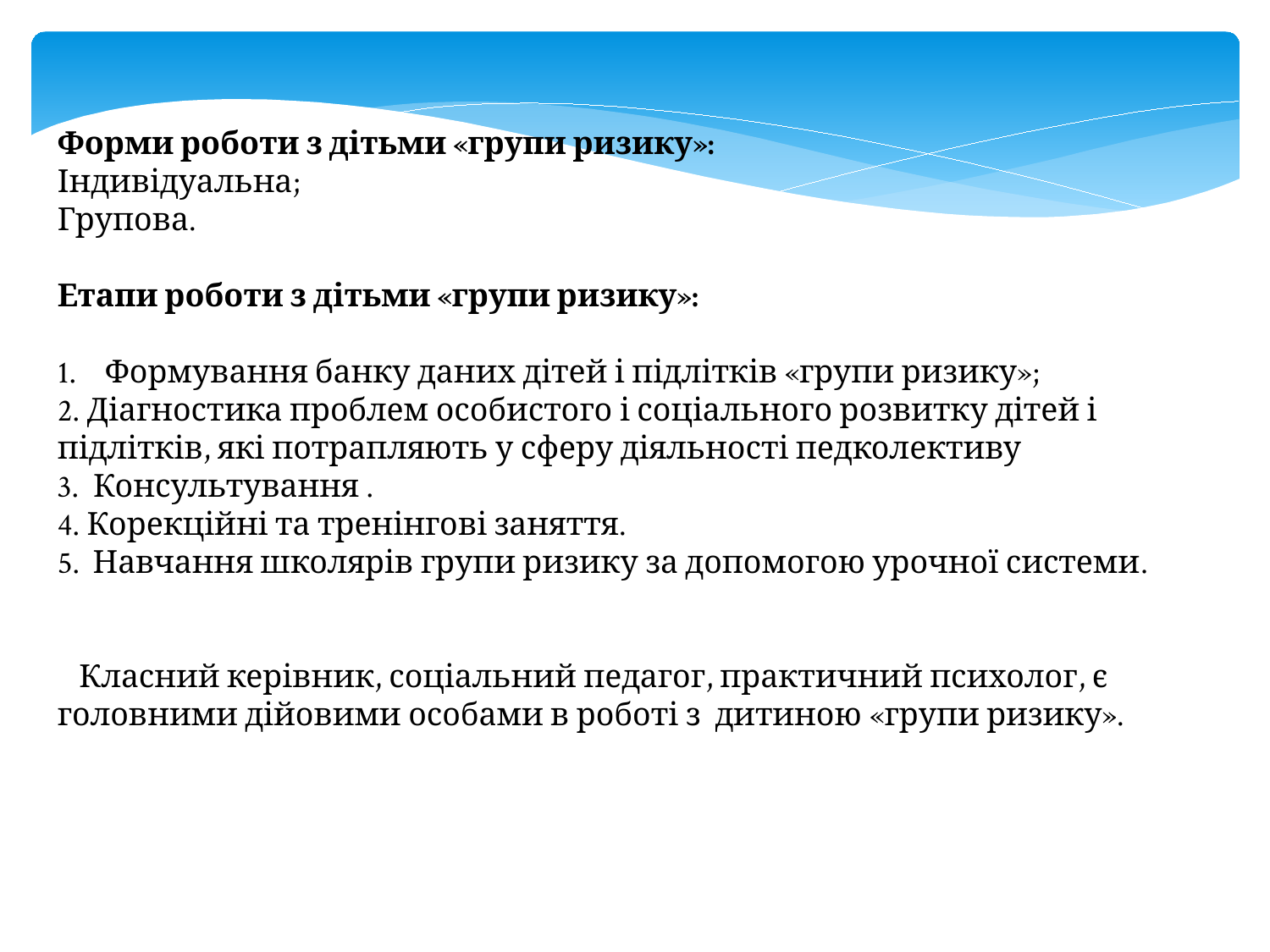

Форми роботи з дітьми «групи ризику»:
Індивідуальна;
Групова.

Етапи роботи з дітьми «групи ризику»:

Формування банку даних дітей і підлітків «групи ризику»;
2. Діагностика проблем особистого і соціального розвитку дітей і підлітків, які потрапляють у сферу діяльності педколективу
3.  Консультування .
4. Корекційні та тренінгові заняття.
5.  Навчання школярів групи ризику за допомогою урочної системи.

   Класний керівник, соціальний педагог, практичний психолог, є головними дійовими особами в роботі з  дитиною «групи ризику».